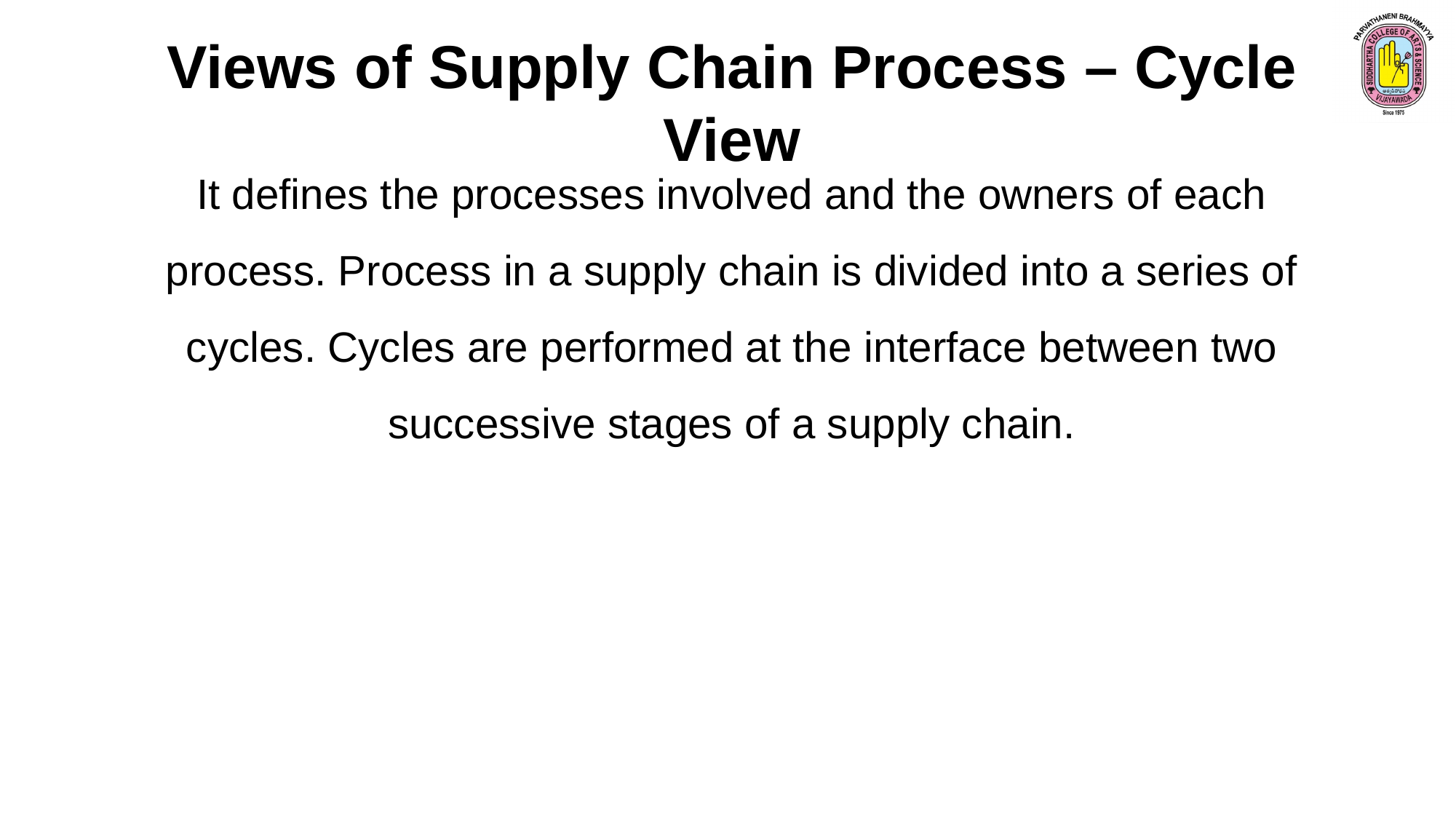

Views of Supply Chain Process – Cycle View
It defines the processes involved and the owners of each process. Process in a supply chain is divided into a series of cycles. Cycles are performed at the interface between two successive stages of a supply chain.